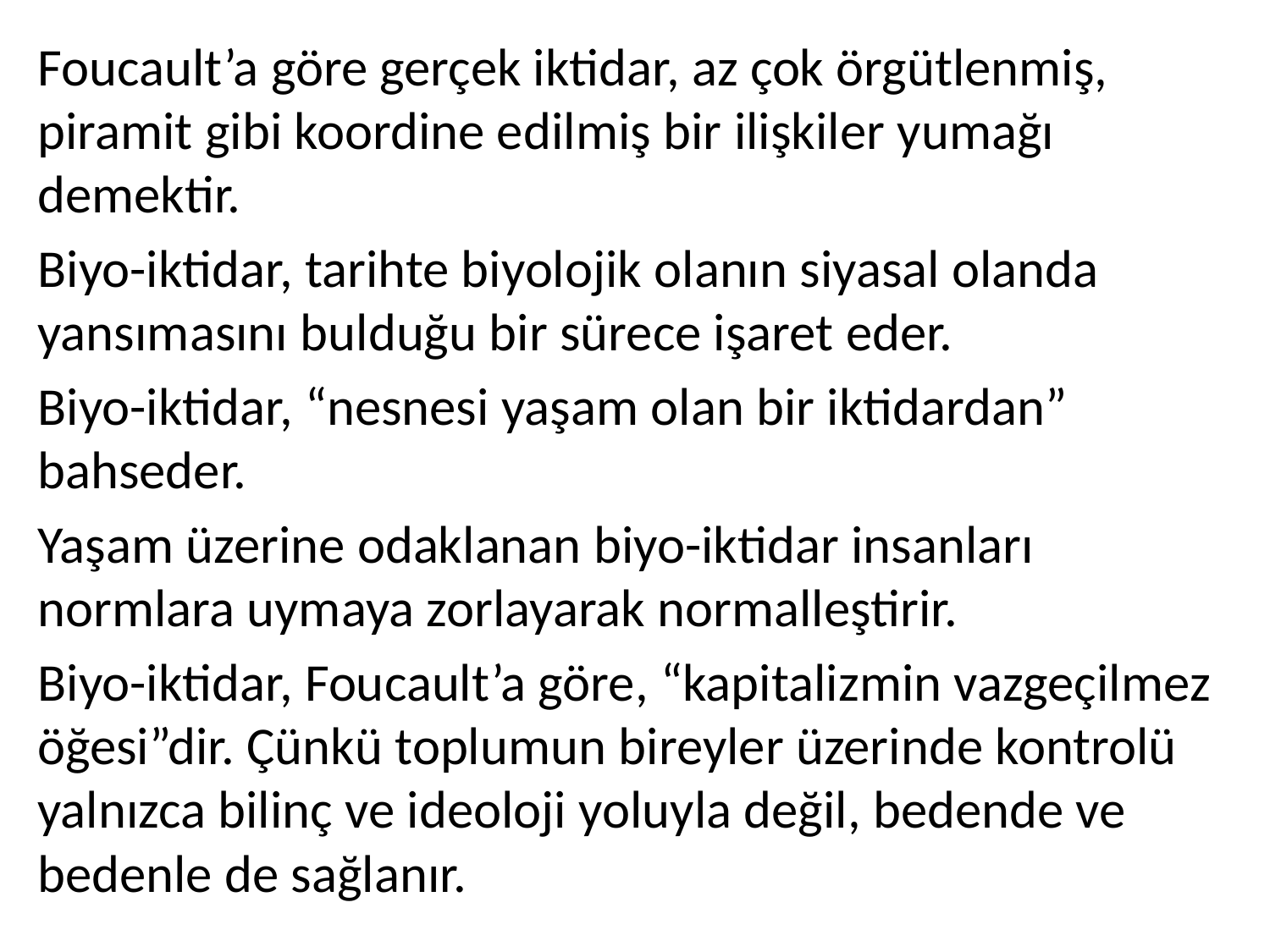

Foucault’a göre gerçek iktidar, az çok örgütlenmiş, piramit gibi koordine edilmiş bir ilişkiler yumağı demektir.
Biyo-iktidar, tarihte biyolojik olanın siyasal olanda yansımasını bulduğu bir sürece işaret eder.
Biyo-iktidar, “nesnesi yaşam olan bir iktidardan” bahseder.
Yaşam üzerine odaklanan biyo-iktidar insanları normlara uymaya zorlayarak normalleştirir.
Biyo-iktidar, Foucault’a göre, “kapitalizmin vazgeçilmez öğesi”dir. Çünkü toplumun bireyler üzerinde kontrolü yalnızca bilinç ve ideoloji yoluyla değil, bedende ve bedenle de sağlanır.